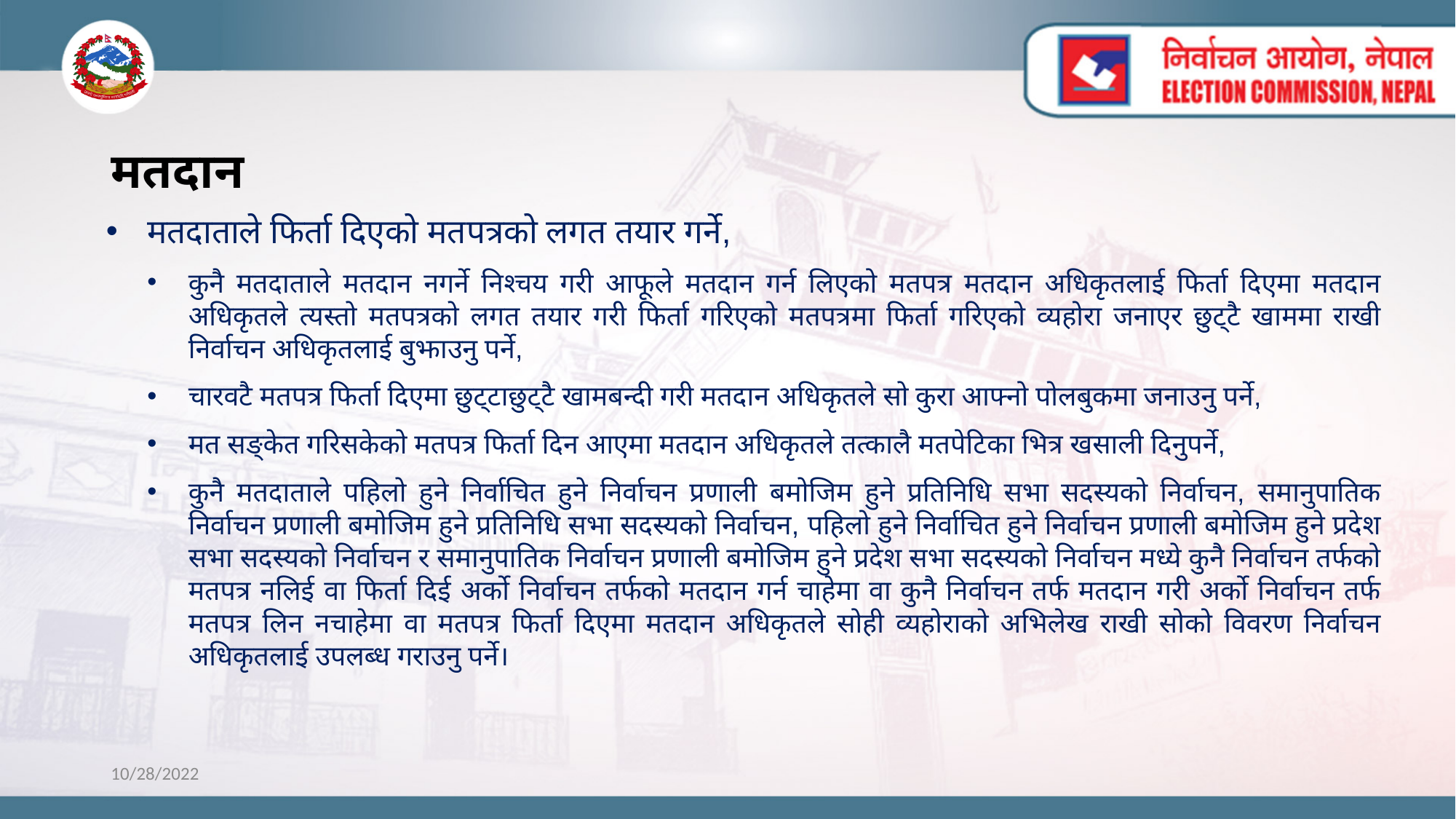

# मतदान
मतदाताले फिर्ता दिएको मतपत्रको लगत तयार गर्ने,
कुनै मतदाताले मतदान नगर्ने निश्चय गरी आफूले मतदान गर्न लिएको मतपत्र मतदान अधिकृतलाई फिर्ता दिएमा मतदान अधिकृतले त्यस्तो मतपत्रको लगत तयार गरी फिर्ता गरिएको मतपत्रमा फिर्ता गरिएको व्यहोरा जनाएर छुट्टै खाममा राखी निर्वाचन अधिकृतलाई बुझाउनु पर्ने,
चारवटै मतपत्र फिर्ता दिएमा छुट्टाछुट्टै खामबन्दी गरी मतदान अधिकृतले सो कुरा आफ्नो पोलबुकमा जनाउनु पर्ने,
मत सङ्केत गरिसकेको मतपत्र फिर्ता दिन आएमा मतदान अधिकृतले तत्कालै मतपेटिका भित्र खसाली दिनुपर्ने,
कुनै मतदाताले पहिलो हुने निर्वाचित हुने निर्वाचन प्रणाली बमोजिम हुने प्रतिनिधि सभा सदस्यको निर्वाचन, समानुपातिक निर्वाचन प्रणाली बमोजिम हुने प्रतिनिधि सभा सदस्यको निर्वाचन, पहिलो हुने निर्वाचित हुने निर्वाचन प्रणाली बमोजिम हुने प्रदेश सभा सदस्यको निर्वाचन र समानुपातिक निर्वाचन प्रणाली बमोजिम हुने प्रदेश सभा सदस्यको निर्वाचन मध्ये कुनै निर्वाचन तर्फको मतपत्र नलिई वा फिर्ता दिई अर्को निर्वाचन तर्फको मतदान गर्न चाहेमा वा कुनै निर्वाचन तर्फ मतदान गरी अर्को निर्वाचन तर्फ मतपत्र लिन नचाहेमा वा मतपत्र फिर्ता दिएमा मतदान अधिकृतले सोही व्यहोराको अभिलेख राखी सोको विवरण निर्वाचन अधिकृतलाई उपलब्ध गराउनु पर्ने।

10/28/2022